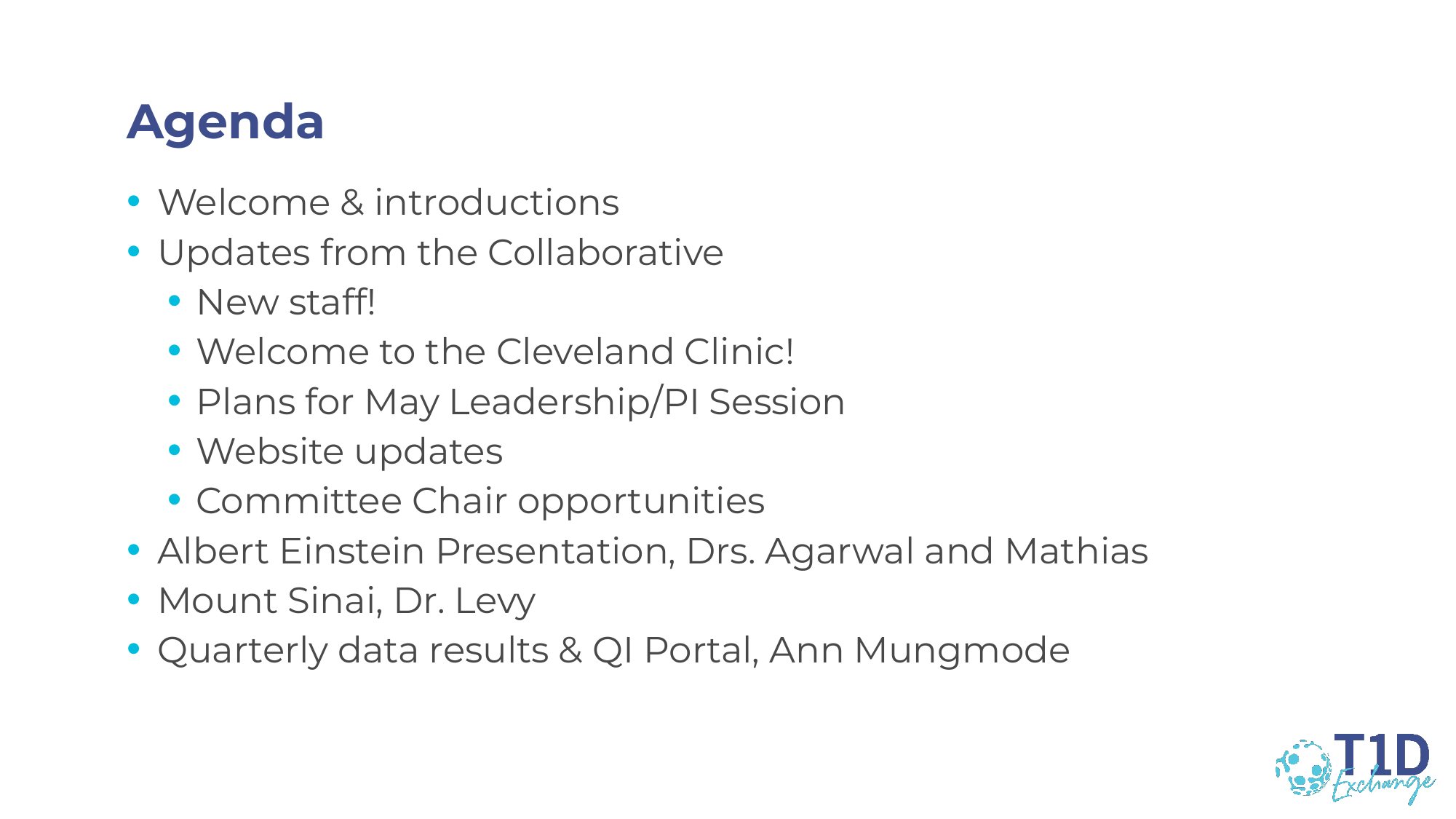

Agenda

Welcome & introductions
Updates from the Collaborative
New staff!
Welcome to the Cleveland Clinic!
Plans for May Leadership/PI Session
Website updates
Committee Chair opportunities
Albert Einstein Presentation, Drs. Agarwal and Mathias
Mount Sinai, Dr. Levy
Quarterly data results & QI Portal, Ann Mungmode